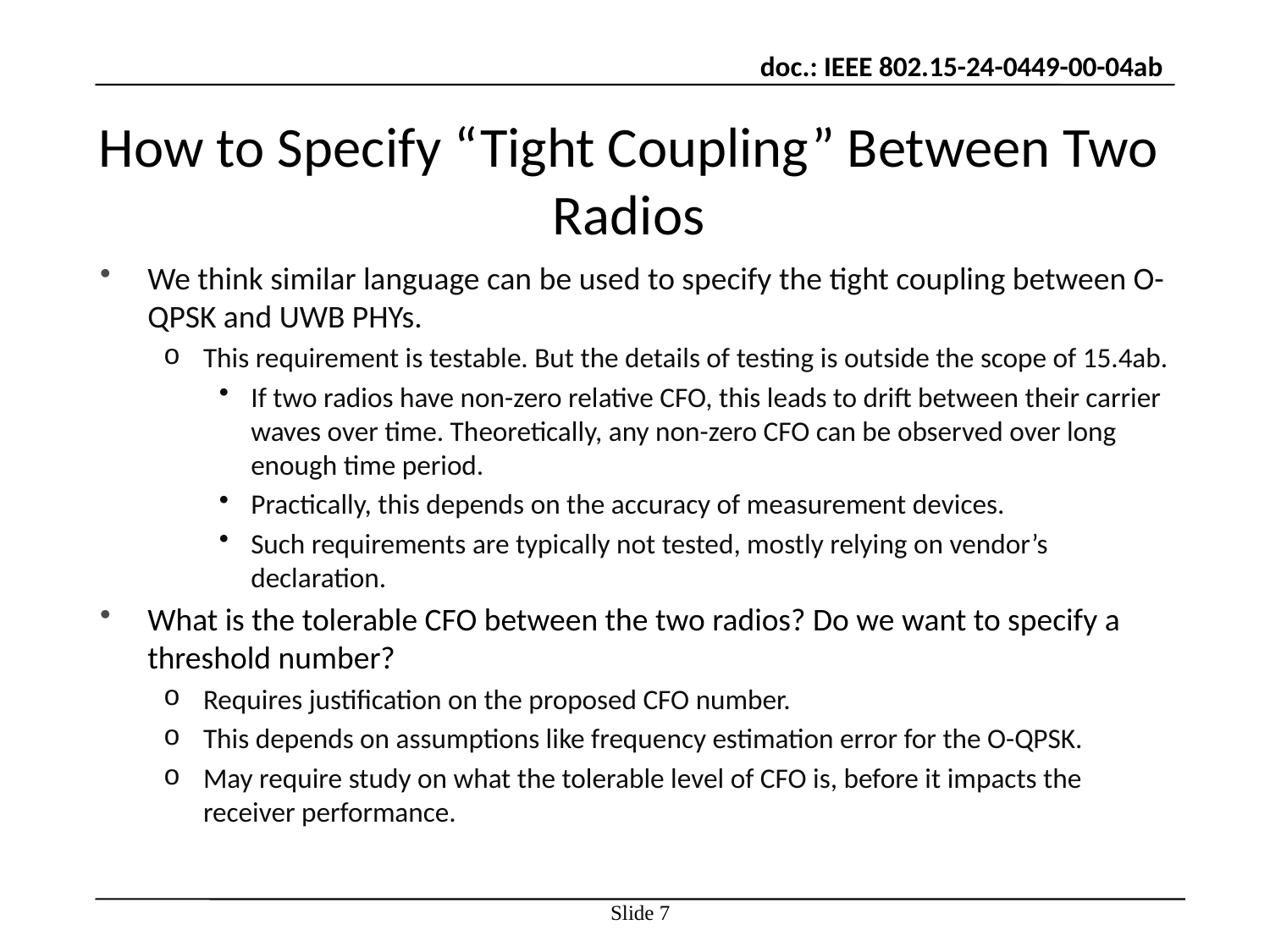

# How to Specify “Tight Coupling” Between Two Radios

We think similar language can be used to specify the tight coupling between O-QPSK and UWB PHYs.
This requirement is testable. But the details of testing is outside the scope of 15.4ab.
If two radios have non-zero relative CFO, this leads to drift between their carrier waves over time. Theoretically, any non-zero CFO can be observed over long enough time period.
Practically, this depends on the accuracy of measurement devices.
Such requirements are typically not tested, mostly relying on vendor’s declaration.
What is the tolerable CFO between the two radios? Do we want to specify a threshold number?
Requires justification on the proposed CFO number.
This depends on assumptions like frequency estimation error for the O-QPSK.
May require study on what the tolerable level of CFO is, before it impacts the receiver performance.

Slide 7